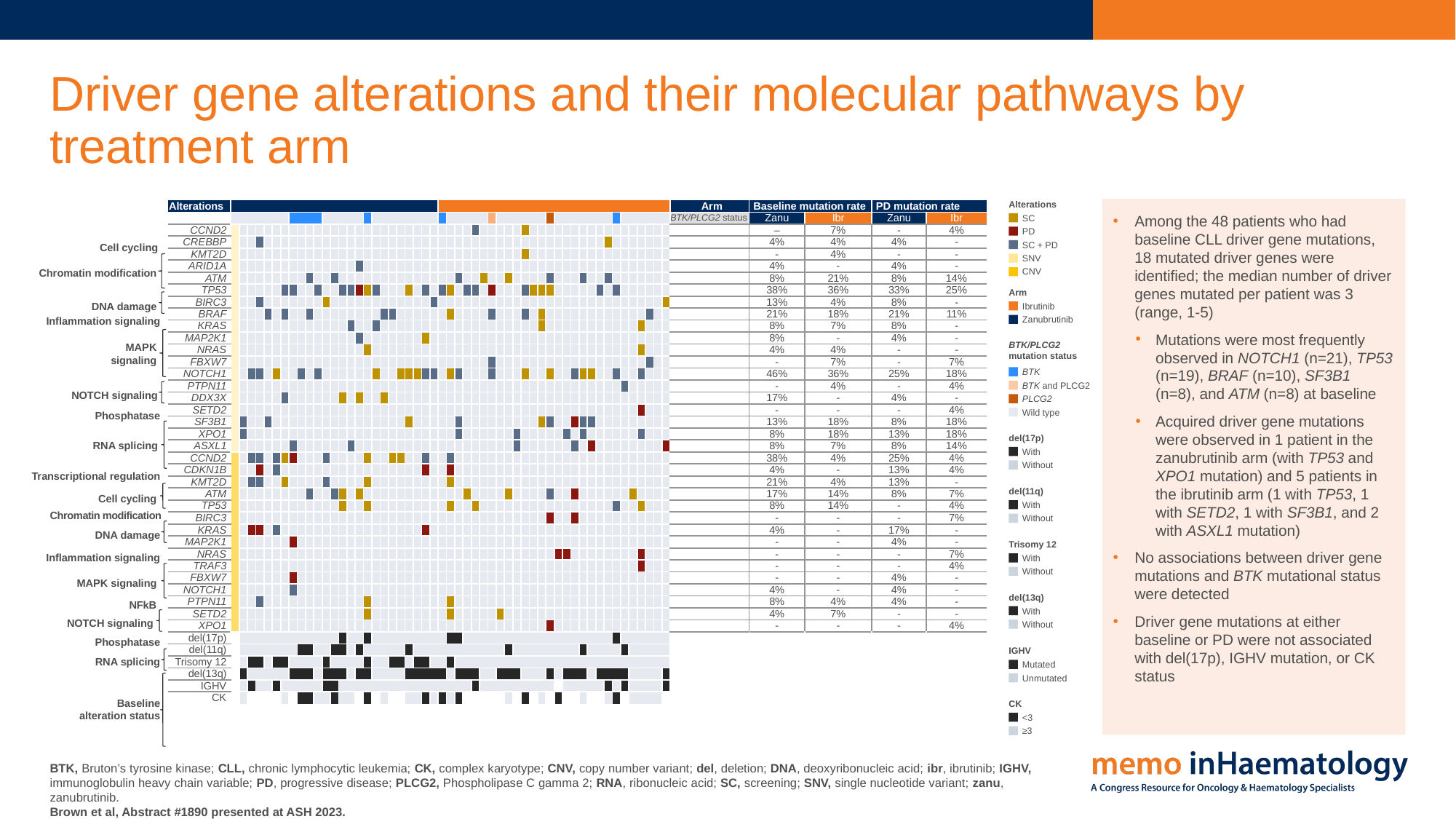

# Driver gene alterations and their molecular pathways by treatment arm
Among the 48 patients who had baseline CLL driver gene mutations, 18 mutated driver genes were identified; the median number of driver genes mutated per patient was 3 (range, 1-5)
Mutations were most frequently observed in NOTCH1 (n=21), TP53 (n=19), BRAF (n=10), SF3B1 (n=8), and ATM (n=8) at baseline
Acquired driver gene mutations were observed in 1 patient in the zanubrutinib arm (with TP53 and XPO1 mutation) and 5 patients in the ibrutinib arm (1 with TP53, 1 with SETD2, 1 with SF3B1, and 2 with ASXL1 mutation)
No associations between driver gene mutations and BTK mutational status were detected
Driver gene mutations at either baseline or PD were not associated with del(17p), IGHV mutation, or CK status
Alterations

SC

PD

SC + PD

SNV
CNV

| Alterations |  |  |  |  |  |  |  |  |  |  |  |  |  |  |  |  |  |  |  |  |  |  |  |  |  |  |  |  |  |  |  |  |  |  |  |  |  |  |  |  |  |  |  |  |  |  |  |  |  |  |  |  |  | Arm | Baseline mutation rate |  | PD mutation rate |  |
| --- | --- | --- | --- | --- | --- | --- | --- | --- | --- | --- | --- | --- | --- | --- | --- | --- | --- | --- | --- | --- | --- | --- | --- | --- | --- | --- | --- | --- | --- | --- | --- | --- | --- | --- | --- | --- | --- | --- | --- | --- | --- | --- | --- | --- | --- | --- | --- | --- | --- | --- | --- | --- | --- | --- | --- | --- | --- | --- |
|  |  |  |  |  |  |  |  |  |  |  |  |  |  |  |  |  |  |  |  |  |  |  |  |  |  |  |  |  |  |  |  |  |  |  |  |  |  |  |  |  |  |  |  |  |  |  |  |  |  |  |  |  |  | BTK/PLCG2 status | Zanu | Ibr | Zanu | Ibr |
| CCND2 |  |  |  |  |  |  |  |  |  |  |  |  |  |  |  |  |  |  |  |  |  |  |  |  |  |  |  |  |  |  |  |  |  |  |  |  |  |  |  |  |  |  |  |  |  |  |  |  |  |  |  |  |  |  | ‒ | 7% | - | 4% |
| CREBBP |  |  |  |  |  |  |  |  |  |  |  |  |  |  |  |  |  |  |  |  |  |  |  |  |  |  |  |  |  |  |  |  |  |  |  |  |  |  |  |  |  |  |  |  |  |  |  |  |  |  |  |  |  |  | 4% | 4% | 4% | - |
| KMT2D |  |  |  |  |  |  |  |  |  |  |  |  |  |  |  |  |  |  |  |  |  |  |  |  |  |  |  |  |  |  |  |  |  |  |  |  |  |  |  |  |  |  |  |  |  |  |  |  |  |  |  |  |  |  | - | 4% | - | - |
| ARID1A |  |  |  |  |  |  |  |  |  |  |  |  |  |  |  |  |  |  |  |  |  |  |  |  |  |  |  |  |  |  |  |  |  |  |  |  |  |  |  |  |  |  |  |  |  |  |  |  |  |  |  |  |  |  | 4% | - | 4% | - |
| ATM |  |  |  |  |  |  |  |  |  |  |  |  |  |  |  |  |  |  |  |  |  |  |  |  |  |  |  |  |  |  |  |  |  |  |  |  |  |  |  |  |  |  |  |  |  |  |  |  |  |  |  |  |  |  | 8% | 21% | 8% | 14% |
| TP53 |  |  |  |  |  |  |  |  |  |  |  |  |  |  |  |  |  |  |  |  |  |  |  |  |  |  |  |  |  |  |  |  |  |  |  |  |  |  |  |  |  |  |  |  |  |  |  |  |  |  |  |  |  |  | 38% | 36% | 33% | 25% |
| BIRC3 |  |  |  |  |  |  |  |  |  |  |  |  |  |  |  |  |  |  |  |  |  |  |  |  |  |  |  |  |  |  |  |  |  |  |  |  |  |  |  |  |  |  |  |  |  |  |  |  |  |  |  |  |  |  | 13% | 4% | 8% | - |
| BRAF |  |  |  |  |  |  |  |  |  |  |  |  |  |  |  |  |  |  |  |  |  |  |  |  |  |  |  |  |  |  |  |  |  |  |  |  |  |  |  |  |  |  |  |  |  |  |  |  |  |  |  |  |  |  | 21% | 18% | 21% | 11% |
| KRAS |  |  |  |  |  |  |  |  |  |  |  |  |  |  |  |  |  |  |  |  |  |  |  |  |  |  |  |  |  |  |  |  |  |  |  |  |  |  |  |  |  |  |  |  |  |  |  |  |  |  |  |  |  |  | 8% | 7% | 8% | - |
| MAP2K1 |  |  |  |  |  |  |  |  |  |  |  |  |  |  |  |  |  |  |  |  |  |  |  |  |  |  |  |  |  |  |  |  |  |  |  |  |  |  |  |  |  |  |  |  |  |  |  |  |  |  |  |  |  |  | 8% | - | 4% | - |
| NRAS |  |  |  |  |  |  |  |  |  |  |  |  |  |  |  |  |  |  |  |  |  |  |  |  |  |  |  |  |  |  |  |  |  |  |  |  |  |  |  |  |  |  |  |  |  |  |  |  |  |  |  |  |  |  | 4% | 4% | - | - |
| FBXW7 |  |  |  |  |  |  |  |  |  |  |  |  |  |  |  |  |  |  |  |  |  |  |  |  |  |  |  |  |  |  |  |  |  |  |  |  |  |  |  |  |  |  |  |  |  |  |  |  |  |  |  |  |  |  | - | 7% | - | 7% |
| NOTCH1 |  |  |  |  |  |  |  |  |  |  |  |  |  |  |  |  |  |  |  |  |  |  |  |  |  |  |  |  |  |  |  |  |  |  |  |  |  |  |  |  |  |  |  |  |  |  |  |  |  |  |  |  |  |  | 46% | 36% | 25% | 18% |
| PTPN11 |  |  |  |  |  |  |  |  |  |  |  |  |  |  |  |  |  |  |  |  |  |  |  |  |  |  |  |  |  |  |  |  |  |  |  |  |  |  |  |  |  |  |  |  |  |  |  |  |  |  |  |  |  |  | - | 4% | - | 4% |
| DDX3X |  |  |  |  |  |  |  |  |  |  |  |  |  |  |  |  |  |  |  |  |  |  |  |  |  |  |  |  |  |  |  |  |  |  |  |  |  |  |  |  |  |  |  |  |  |  |  |  |  |  |  |  |  |  | 17% | - | 4% | - |
| SETD2 |  |  |  |  |  |  |  |  |  |  |  |  |  |  |  |  |  |  |  |  |  |  |  |  |  |  |  |  |  |  |  |  |  |  |  |  |  |  |  |  |  |  |  |  |  |  |  |  |  |  |  |  |  |  | - | - | - | 4% |
| SF3B1 |  |  |  |  |  |  |  |  |  |  |  |  |  |  |  |  |  |  |  |  |  |  |  |  |  |  |  |  |  |  |  |  |  |  |  |  |  |  |  |  |  |  |  |  |  |  |  |  |  |  |  |  |  |  | 13% | 18% | 8% | 18% |
| XPO1 |  |  |  |  |  |  |  |  |  |  |  |  |  |  |  |  |  |  |  |  |  |  |  |  |  |  |  |  |  |  |  |  |  |  |  |  |  |  |  |  |  |  |  |  |  |  |  |  |  |  |  |  |  |  | 8% | 18% | 13% | 18% |
| ASXL1 |  |  |  |  |  |  |  |  |  |  |  |  |  |  |  |  |  |  |  |  |  |  |  |  |  |  |  |  |  |  |  |  |  |  |  |  |  |  |  |  |  |  |  |  |  |  |  |  |  |  |  |  |  |  | 8% | 7% | 8% | 14% |
| CCND2 |  |  |  |  |  |  |  |  |  |  |  |  |  |  |  |  |  |  |  |  |  |  |  |  |  |  |  |  |  |  |  |  |  |  |  |  |  |  |  |  |  |  |  |  |  |  |  |  |  |  |  |  |  |  | 38% | 4% | 25% | 4% |
| CDKN1B |  |  |  |  |  |  |  |  |  |  |  |  |  |  |  |  |  |  |  |  |  |  |  |  |  |  |  |  |  |  |  |  |  |  |  |  |  |  |  |  |  |  |  |  |  |  |  |  |  |  |  |  |  |  | 4% | - | 13% | 4% |
| KMT2D |  |  |  |  |  |  |  |  |  |  |  |  |  |  |  |  |  |  |  |  |  |  |  |  |  |  |  |  |  |  |  |  |  |  |  |  |  |  |  |  |  |  |  |  |  |  |  |  |  |  |  |  |  |  | 21% | 4% | 13% | - |
| ATM |  |  |  |  |  |  |  |  |  |  |  |  |  |  |  |  |  |  |  |  |  |  |  |  |  |  |  |  |  |  |  |  |  |  |  |  |  |  |  |  |  |  |  |  |  |  |  |  |  |  |  |  |  |  | 17% | 14% | 8% | 7% |
| TP53 |  |  |  |  |  |  |  |  |  |  |  |  |  |  |  |  |  |  |  |  |  |  |  |  |  |  |  |  |  |  |  |  |  |  |  |  |  |  |  |  |  |  |  |  |  |  |  |  |  |  |  |  |  |  | 8% | 14% | - | 4% |
| BIRC3 |  |  |  |  |  |  |  |  |  |  |  |  |  |  |  |  |  |  |  |  |  |  |  |  |  |  |  |  |  |  |  |  |  |  |  |  |  |  |  |  |  |  |  |  |  |  |  |  |  |  |  |  |  |  | - | - | - | 7% |
| KRAS |  |  |  |  |  |  |  |  |  |  |  |  |  |  |  |  |  |  |  |  |  |  |  |  |  |  |  |  |  |  |  |  |  |  |  |  |  |  |  |  |  |  |  |  |  |  |  |  |  |  |  |  |  |  | 4% | - | 17% | - |
| MAP2K1 |  |  |  |  |  |  |  |  |  |  |  |  |  |  |  |  |  |  |  |  |  |  |  |  |  |  |  |  |  |  |  |  |  |  |  |  |  |  |  |  |  |  |  |  |  |  |  |  |  |  |  |  |  |  | - | - | 4% | - |
| NRAS |  |  |  |  |  |  |  |  |  |  |  |  |  |  |  |  |  |  |  |  |  |  |  |  |  |  |  |  |  |  |  |  |  |  |  |  |  |  |  |  |  |  |  |  |  |  |  |  |  |  |  |  |  |  | - | - | - | 7% |
| TRAF3 |  |  |  |  |  |  |  |  |  |  |  |  |  |  |  |  |  |  |  |  |  |  |  |  |  |  |  |  |  |  |  |  |  |  |  |  |  |  |  |  |  |  |  |  |  |  |  |  |  |  |  |  |  |  | - | - | - | 4% |
| FBXW7 |  |  |  |  |  |  |  |  |  |  |  |  |  |  |  |  |  |  |  |  |  |  |  |  |  |  |  |  |  |  |  |  |  |  |  |  |  |  |  |  |  |  |  |  |  |  |  |  |  |  |  |  |  |  | - | - | 4% | - |
| NOTCH1 |  |  |  |  |  |  |  |  |  |  |  |  |  |  |  |  |  |  |  |  |  |  |  |  |  |  |  |  |  |  |  |  |  |  |  |  |  |  |  |  |  |  |  |  |  |  |  |  |  |  |  |  |  |  | 4% | - | 4% | - |
| PTPN11 |  |  |  |  |  |  |  |  |  |  |  |  |  |  |  |  |  |  |  |  |  |  |  |  |  |  |  |  |  |  |  |  |  |  |  |  |  |  |  |  |  |  |  |  |  |  |  |  |  |  |  |  |  |  | 8% | 4% | 4% | - |
| SETD2 |  |  |  |  |  |  |  |  |  |  |  |  |  |  |  |  |  |  |  |  |  |  |  |  |  |  |  |  |  |  |  |  |  |  |  |  |  |  |  |  |  |  |  |  |  |  |  |  |  |  |  |  |  |  | 4% | 7% | - | - |
| XPO1 |  |  |  |  |  |  |  |  |  |  |  |  |  |  |  |  |  |  |  |  |  |  |  |  |  |  |  |  |  |  |  |  |  |  |  |  |  |  |  |  |  |  |  |  |  |  |  |  |  |  |  |  |  |  | - | - | - | 4% |
| del(17p) |  |  |  |  |  |  |  |  |  |  |  |  |  |  |  |  |  |  |  |  |  |  |  |  |  |  |  |  |  |  |  |  |  |  |  |  |  |  |  |  |  |  |  |  |  |  |  |  |  |  |  |  |  |  |  |  |  |  |
| del(11q) |  |  |  |  |  |  |  |  |  |  |  |  |  |  |  |  |  |  |  |  |  |  |  |  |  |  |  |  |  |  |  |  |  |  |  |  |  |  |  |  |  |  |  |  |  |  |  |  |  |  |  |  |  |  |  |  |  |  |
| Trisomy 12 |  |  |  |  |  |  |  |  |  |  |  |  |  |  |  |  |  |  |  |  |  |  |  |  |  |  |  |  |  |  |  |  |  |  |  |  |  |  |  |  |  |  |  |  |  |  |  |  |  |  |  |  |  |  |  |  |  |  |
| del(13q) |  |  |  |  |  |  |  |  |  |  |  |  |  |  |  |  |  |  |  |  |  |  |  |  |  |  |  |  |  |  |  |  |  |  |  |  |  |  |  |  |  |  |  |  |  |  |  |  |  |  |  |  |  |  |  |  |  |  |
| IGHV |  |  |  |  |  |  |  |  |  |  |  |  |  |  |  |  |  |  |  |  |  |  |  |  |  |  |  |  |  |  |  |  |  |  |  |  |  |  |  |  |  |  |  |  |  |  |  |  |  |  |  |  |  |  |  |  |  |  |
| CK |  |  |  |  |  |  |  |  |  |  |  |  |  |  |  |  |  |  |  |  |  |  |  |  |  |  |  |  |  |  |  |  |  |  |  |  |  |  |  |  |  |  |  |  |  |  |  |  |  |  |  |  |  |  |  |  |  |  |
Cell cycling
Chromatin modification

Arm

Ibrutinib

Zanubrutinib

DNA damage
Inflammation signaling
MAPK signaling

BTK/PLCG2
mutation status

BTK

BTK and PLCG2

PLCG2

Wild type
NOTCH signaling

Phosphatase
RNA splicing

del(17p)

With

Without
Transcriptional regulation

Cell cycling
del(11q)

With

Without
Chromatin modification

DNA damage
Trisomy 12

With

Without
Inflammation signaling
MAPK signaling

del(13q)

With

Without
NFkB

NOTCH signaling
Phosphatase
IGHV

Mutated

Unmutated

RNA splicing

Baseline
alteration status
CK

<3

≥3
BTK, Bruton’s tyrosine kinase; CLL, chronic lymphocytic leukemia; CK, complex karyotype; CNV, copy number variant; del, deletion; DNA, deoxyribonucleic acid; ibr, ibrutinib; IGHV, immunoglobulin heavy chain variable; PD, progressive disease; PLCG2, Phospholipase C gamma 2; RNA, ribonucleic acid; SC, screening; SNV, single nucleotide variant; zanu, zanubrutinib.
Brown et al, Abstract #1890 presented at ASH 2023.